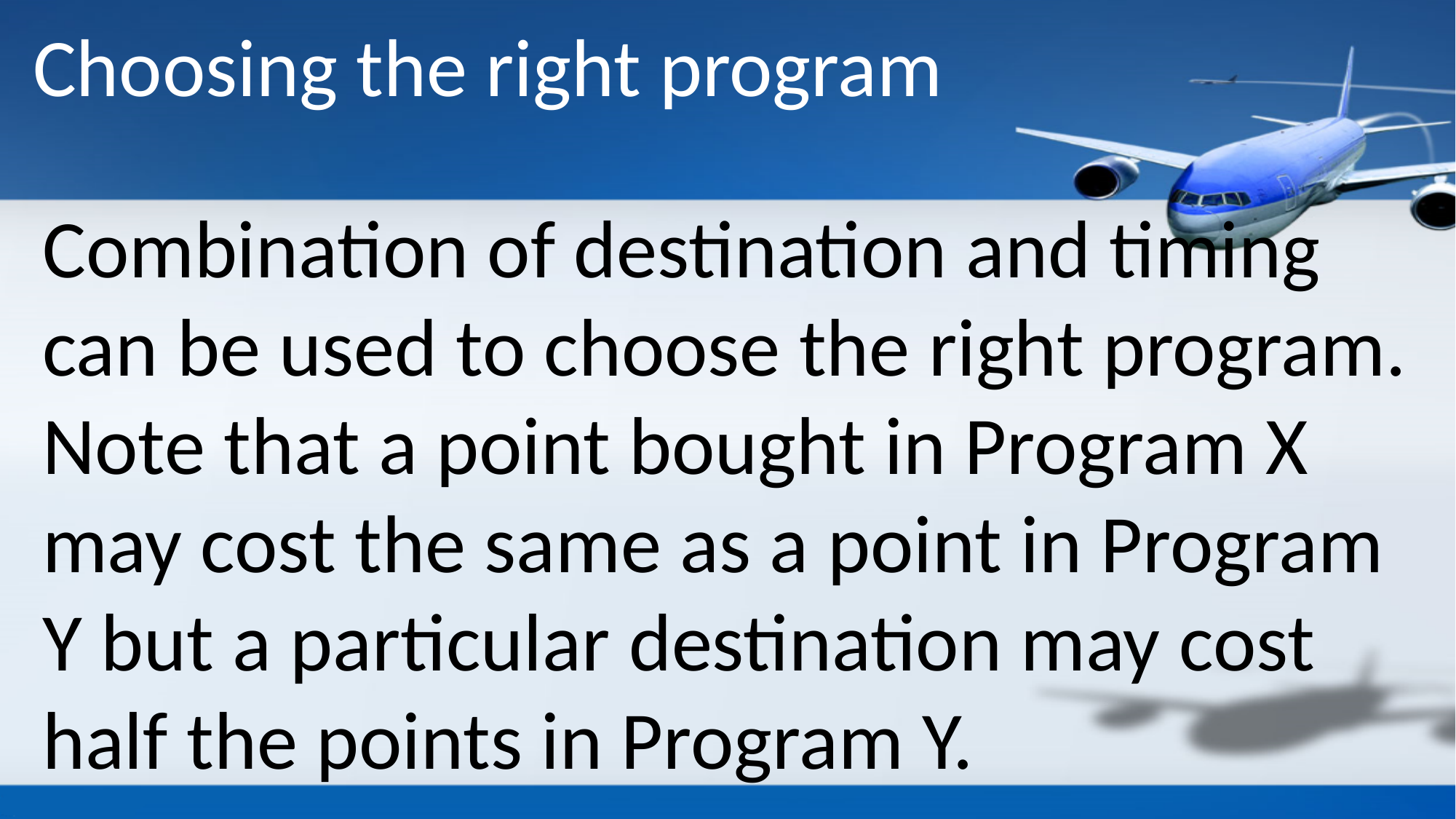

Choosing the right program
# Combination of destination and timing can be used to choose the right program. Note that a point bought in Program X may cost the same as a point in Program Y but a particular destination may cost half the points in Program Y.